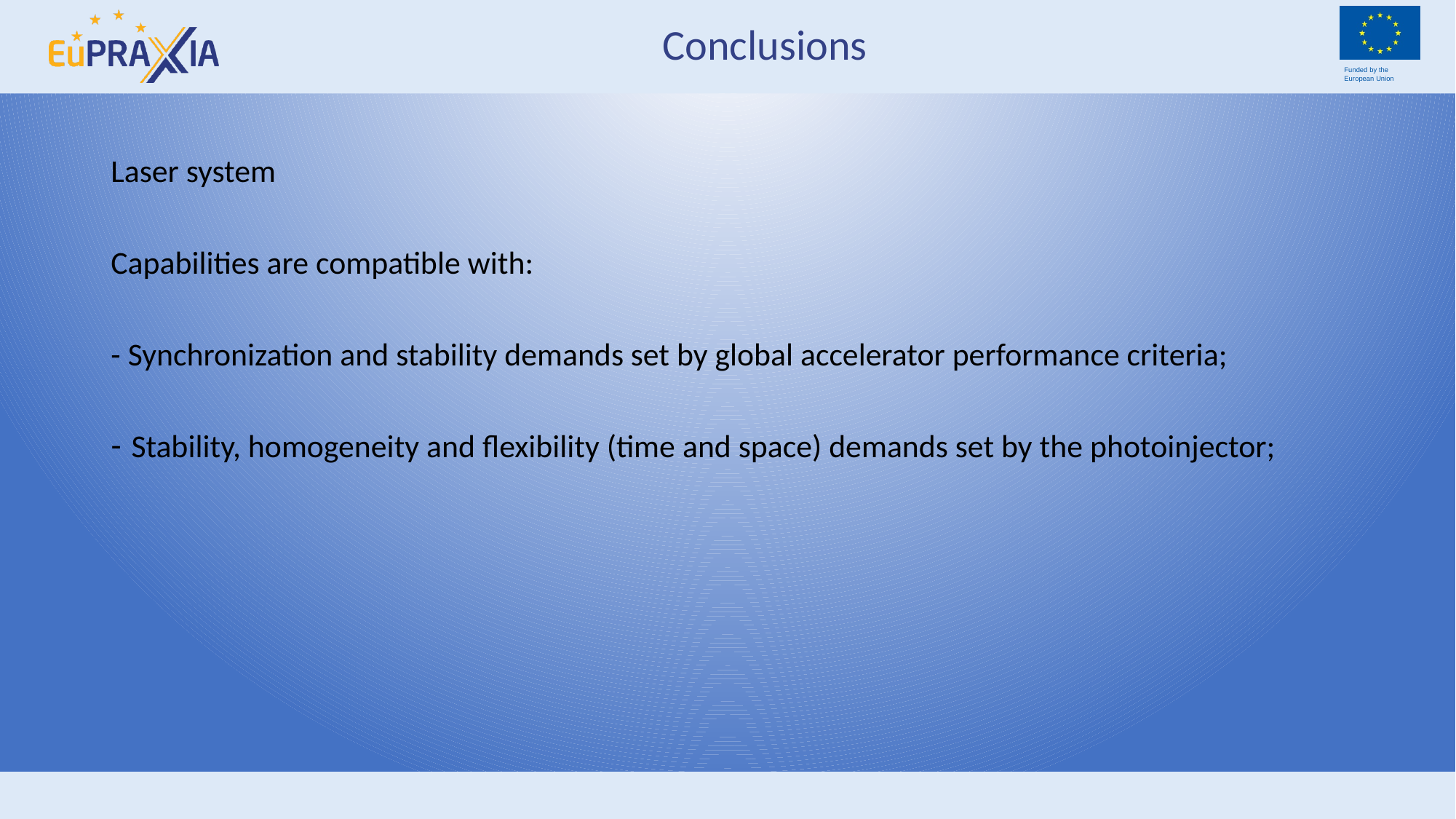

# Conclusions
Laser system

Capabilities are compatible with:

- Synchronization and stability demands set by global accelerator performance criteria;

Stability, homogeneity and flexibility (time and space) demands set by the photoinjector;